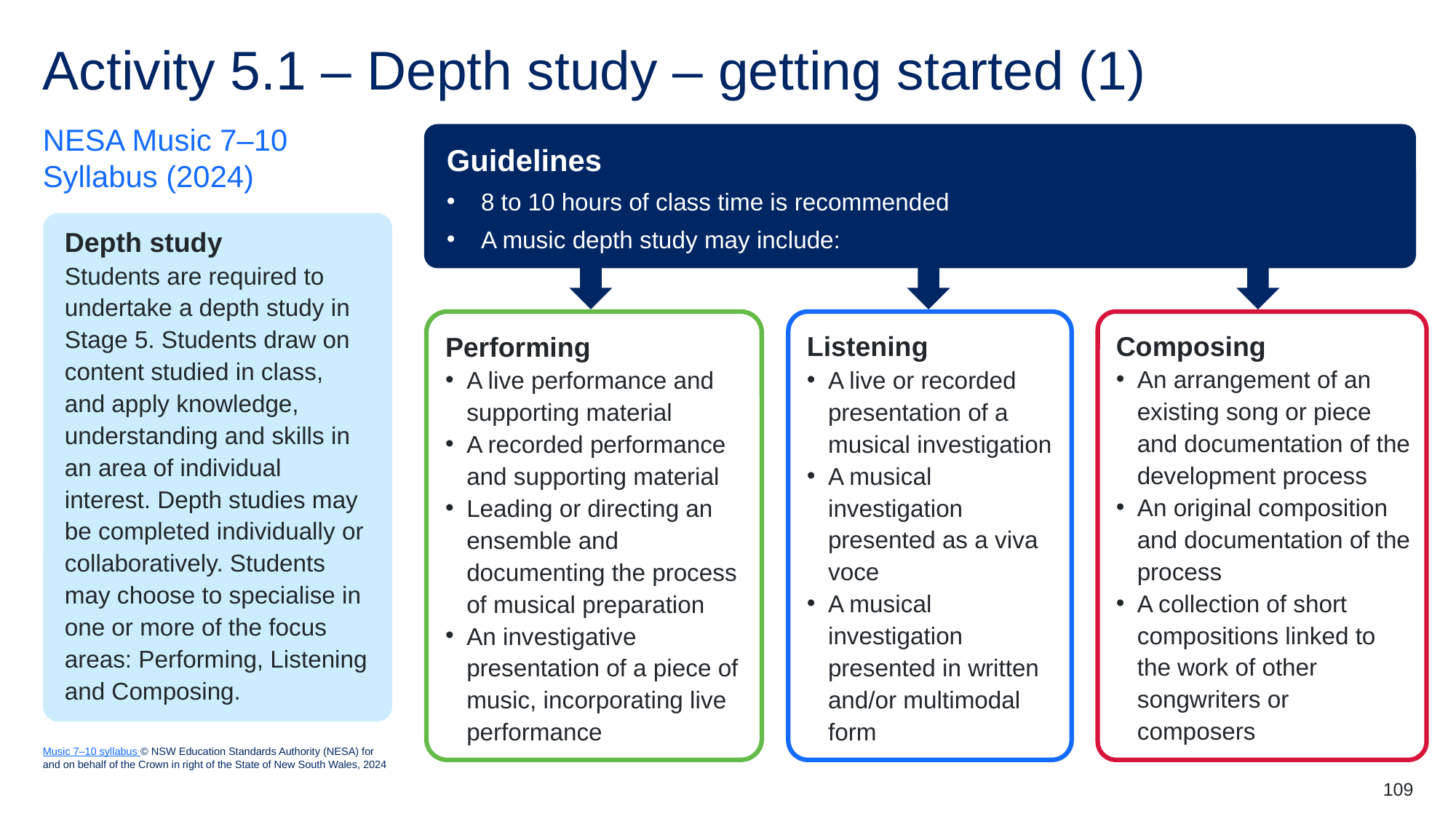

# Activity 5.1 – Depth study – getting started (1)
NESA Music 7–10 Syllabus (2024)
Guidelines
8 to 10 hours of class time is recommended
A music depth study may include:
Depth study​
Students are required to undertake a depth study in Stage 5. Students draw on content studied in class, and apply knowledge, understanding and skills in an area of individual interest. Depth studies may be completed individually or collaboratively. Students may choose to specialise in one or more of the focus areas: Performing, Listening and Composing.​

Listening
A live or recorded presentation of a musical investigation
A musical investigation presented as a viva voce
A musical investigation presented in written and/or multimodal form
Composing
An arrangement of an existing song or piece and documentation of the development process
An original composition and documentation of the process
A collection of short compositions linked to the work of other songwriters or composers
Performing
A live performance and supporting material
A recorded performance and supporting material
Leading or directing an ensemble and documenting the process of musical preparation
An investigative presentation of a piece of music, incorporating live performance
Music 7–10 syllabus © NSW Education Standards Authority (NESA) for and on behalf of the Crown in right of the State of New South Wales, 2024
109